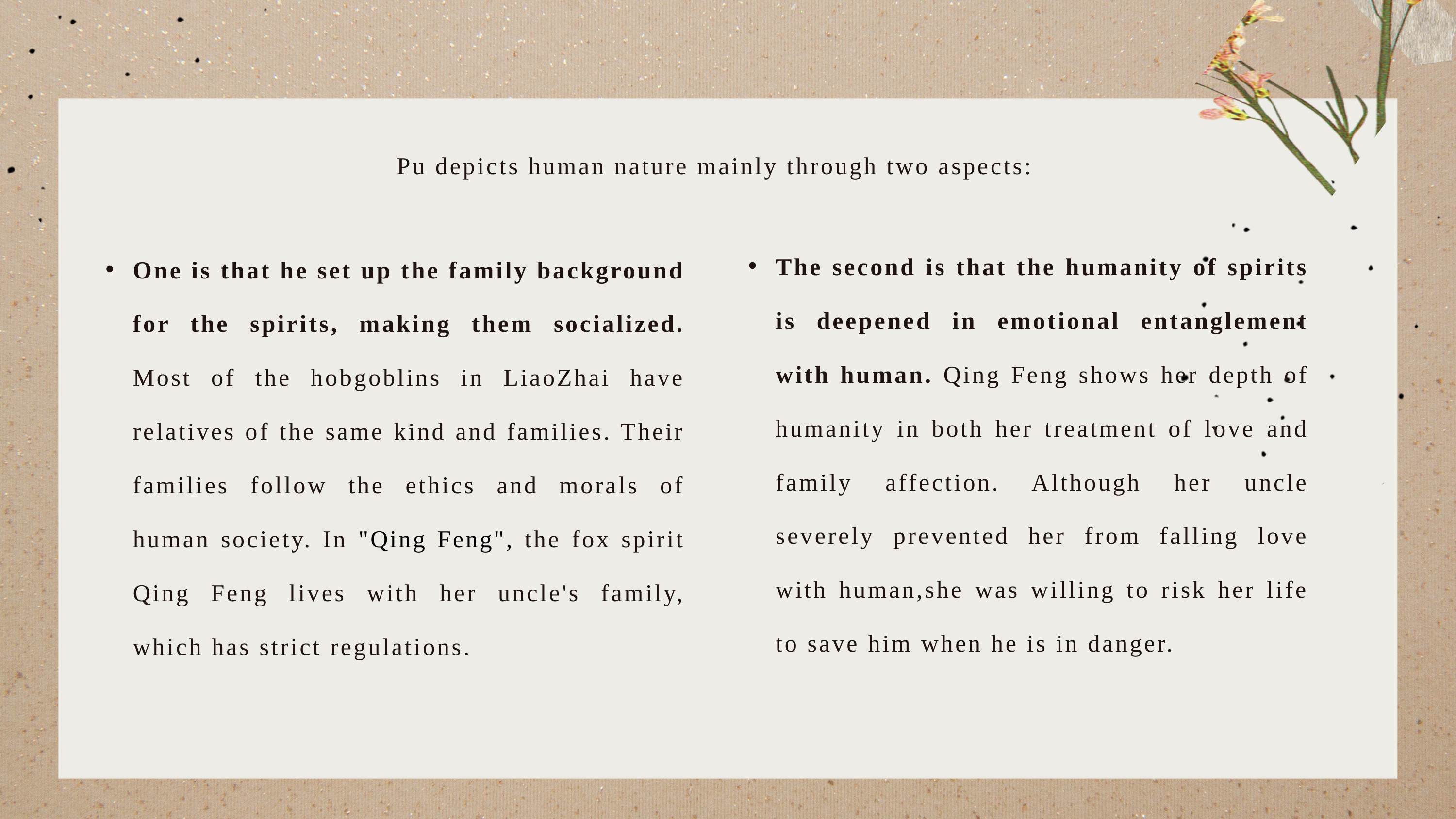

#

Pu depicts human nature mainly through two aspects:

One is that he set up the family background for the spirits, making them socialized. Most of the hobgoblins in LiaoZhai have relatives of the same kind and families. Their families follow the ethics and morals of human society. In "Qing Feng", the fox spirit Qing Feng lives with her uncle's family, which has strict regulations.
The second is that the humanity of spirits is deepened in emotional entanglement with human. Qing Feng shows her depth of humanity in both her treatment of love and family affection. Although her uncle severely prevented her from falling love with human,she was willing to risk her life to save him when he is in danger.